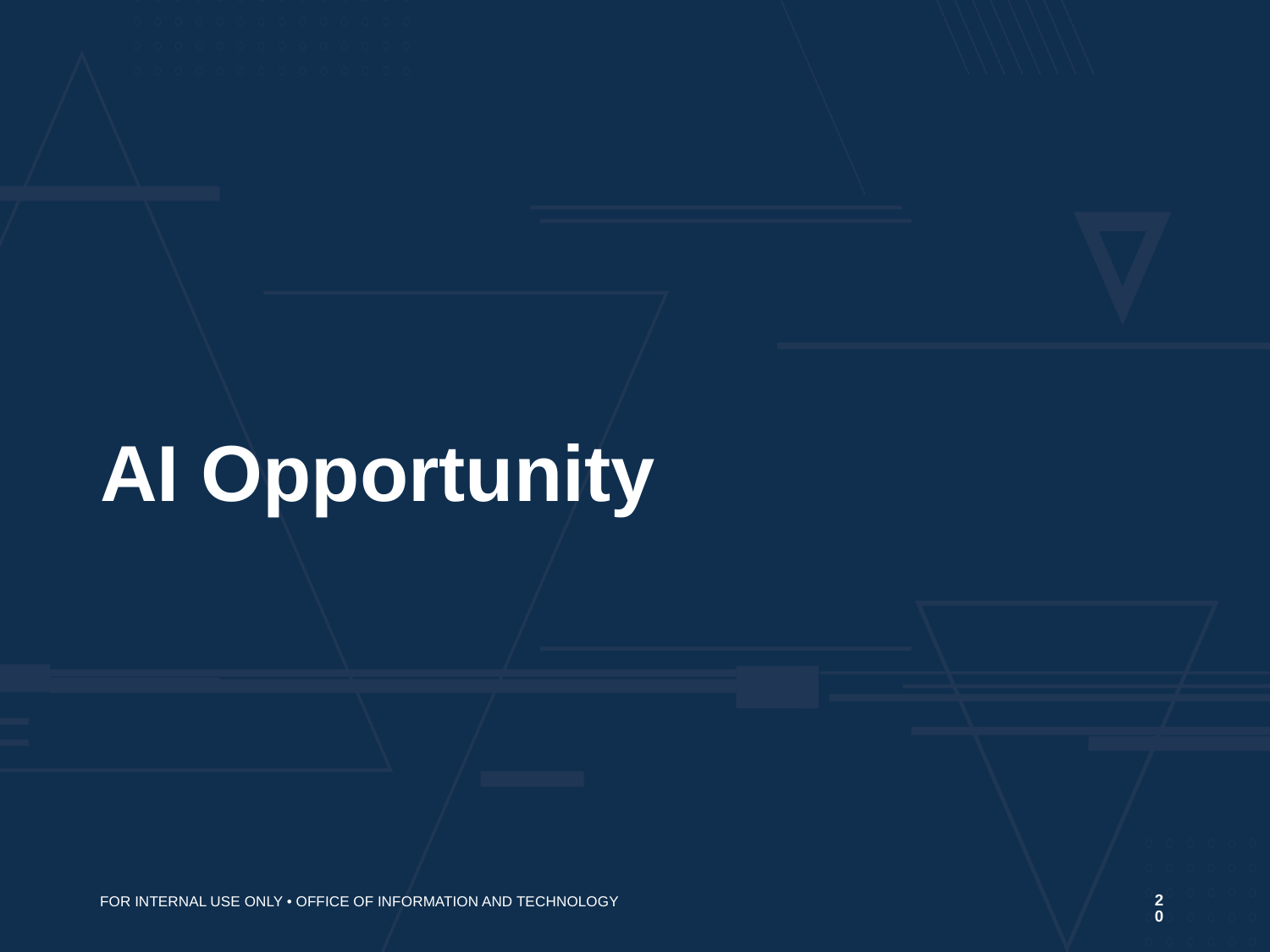

# AI Opportunity
FOR INTERNAL USE ONLY • OFFICE OF INFORMATION AND TECHNOLOGY
20